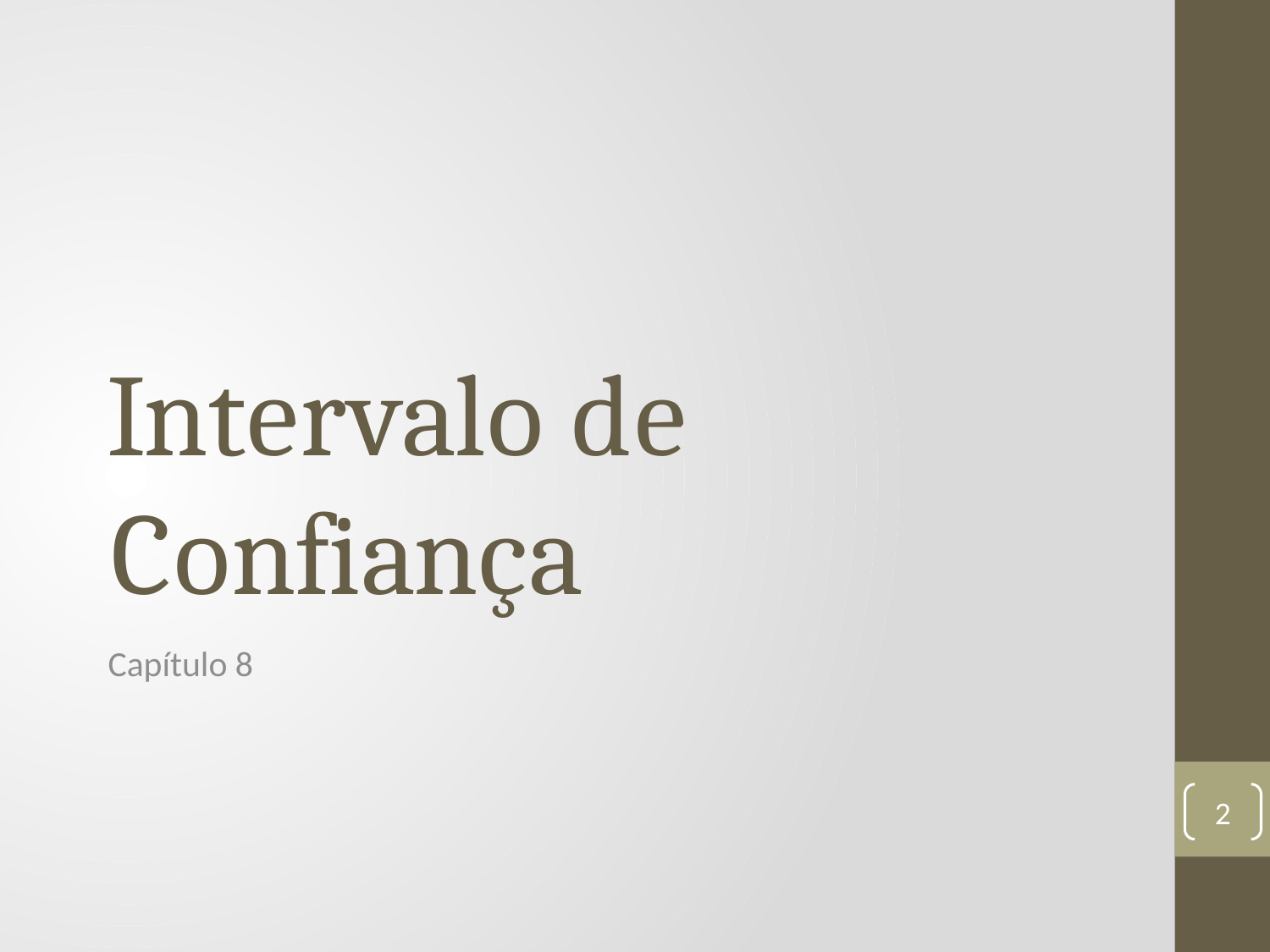

# Intervalo de Confiança
Capítulo 8
2